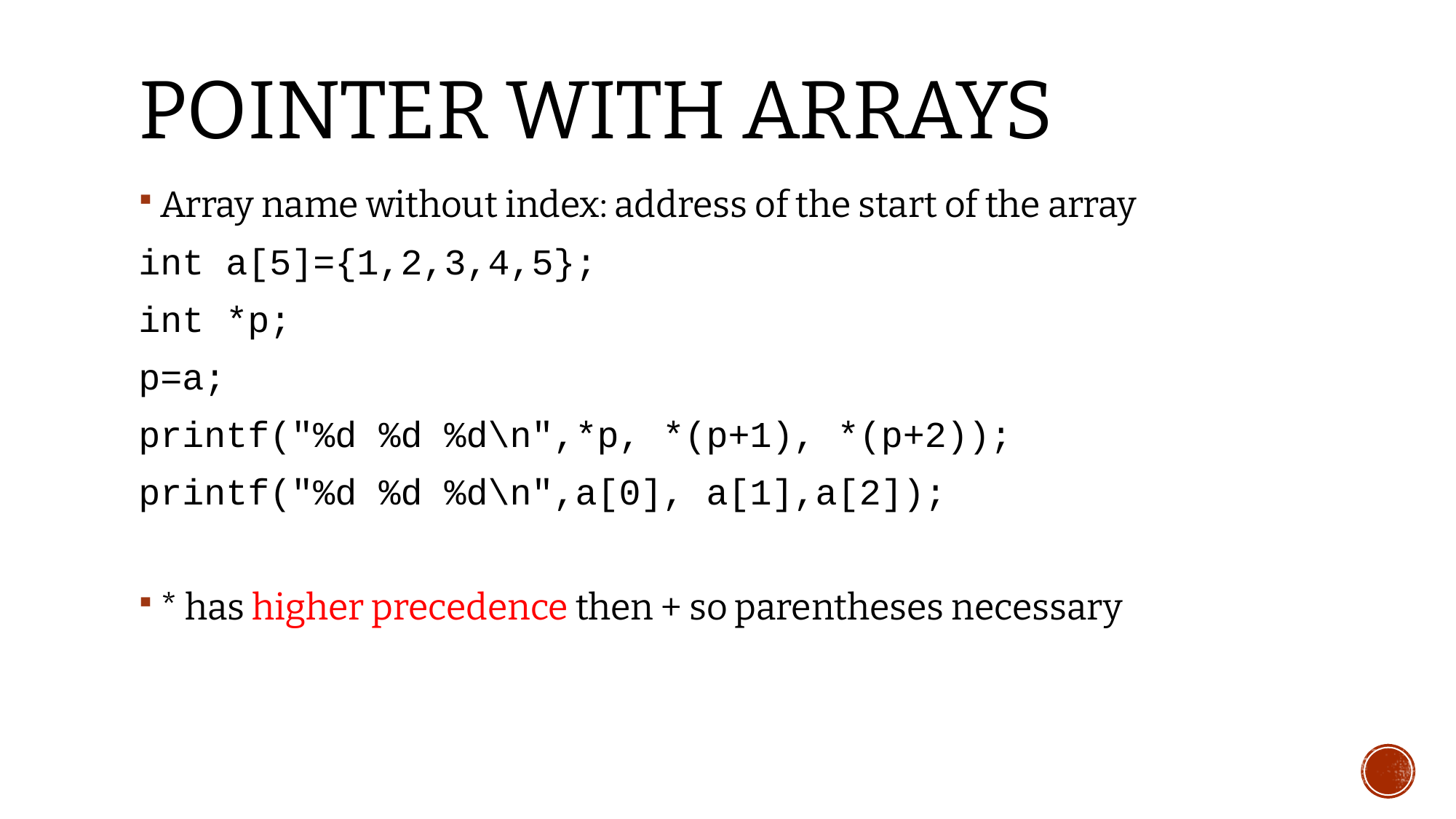

# Pointer with Arrays
Array name without index: address of the start of the array
int a[5]={1,2,3,4,5};
int *p;
p=a;
printf("%d %d %d\n",*p, *(p+1), *(p+2));
printf("%d %d %d\n",a[0], a[1],a[2]);

* has higher precedence then + so parentheses necessary